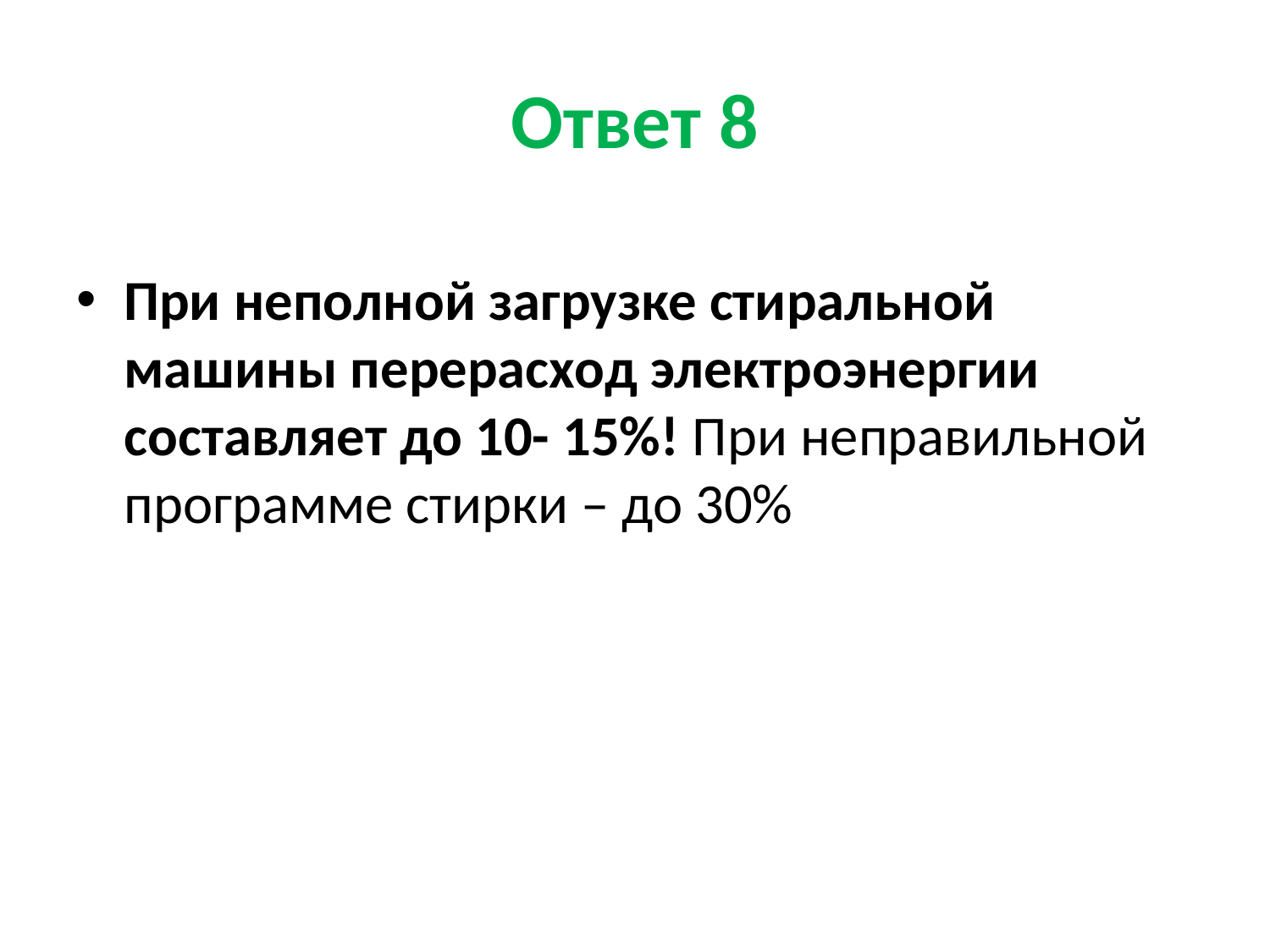

# Ответ 8
При неполной загрузке стиральной машины перерасход электроэнергии составляет до 10- 15%! При неправильной программе стирки – до 30%